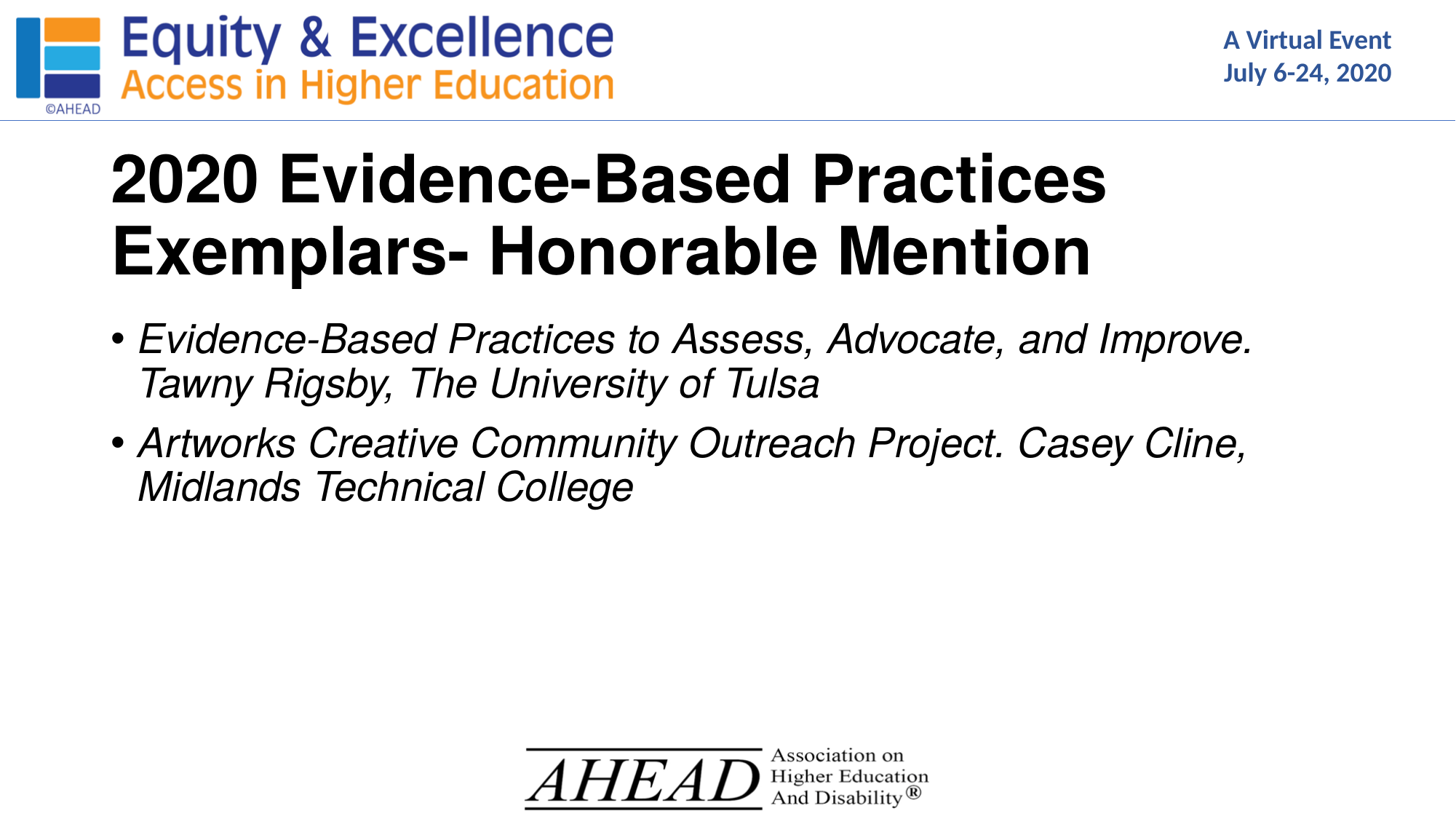

# 2020 Evidence-Based Practices Exemplars- Honorable Mention
Evidence-Based Practices to Assess, Advocate, and Improve. Tawny Rigsby, The University of Tulsa
Artworks Creative Community Outreach Project. Casey Cline, Midlands Technical College